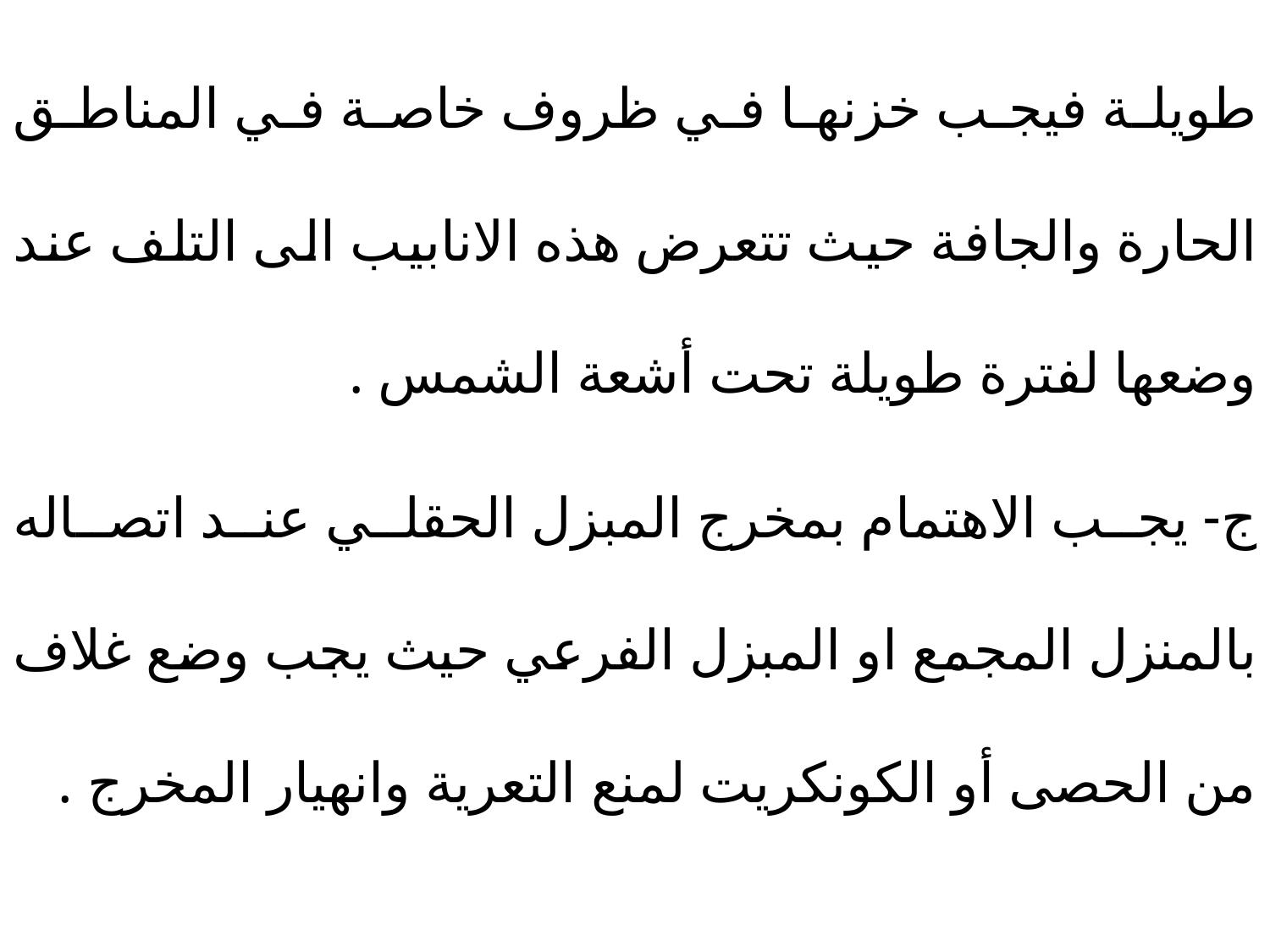

طويلة فيجب خزنها في ظروف خاصة في المناطق الحارة والجافة حيث تتعرض هذه الانابيب الى التلف عند وضعها لفترة طويلة تحت أشعة الشمس .
ج- يجب الاهتمام بمخرج المبزل الحقلي عند اتصاله بالمنزل المجمع او المبزل الفرعي حيث يجب وضع غلاف من الحصى أو الكونكريت لمنع التعرية وانهيار المخرج .